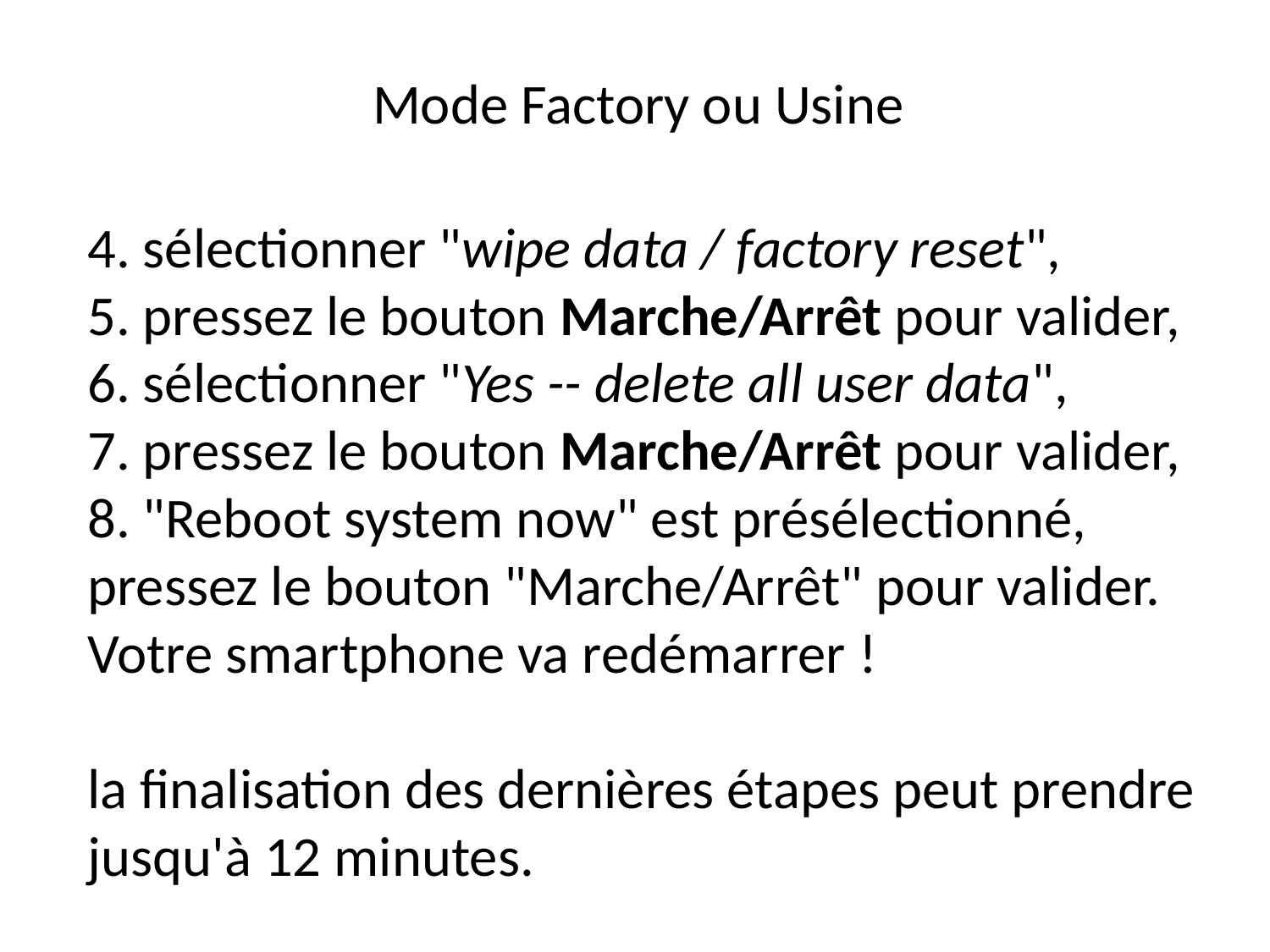

# Mode Factory ou Usine
4. sélectionner "wipe data / factory reset",
5. pressez le bouton Marche/Arrêt pour valider,
6. sélectionner "Yes -- delete all user data",
7. pressez le bouton Marche/Arrêt pour valider,
8. "Reboot system now" est présélectionné, pressez le bouton "Marche/Arrêt" pour valider.
Votre smartphone va redémarrer !

la finalisation des dernières étapes peut prendre jusqu'à 12 minutes.